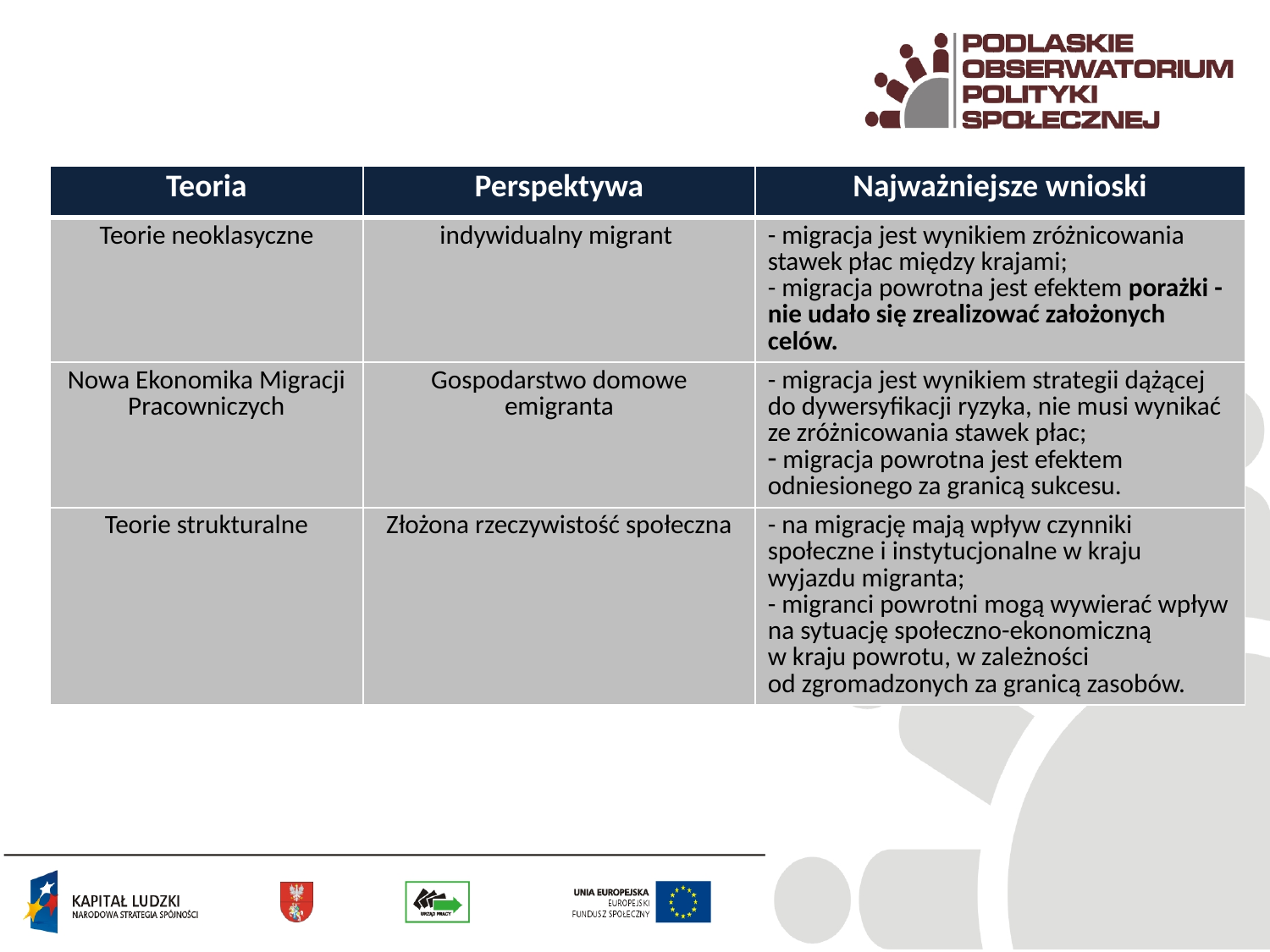

| Teoria | Perspektywa | Najważniejsze wnioski |
| --- | --- | --- |
| Teorie neoklasyczne | indywidualny migrant | - migracja jest wynikiem zróżnicowania stawek płac między krajami; - migracja powrotna jest efektem porażki - nie udało się zrealizować założonych celów. |
| Nowa Ekonomika Migracji Pracowniczych | Gospodarstwo domowe emigranta | - migracja jest wynikiem strategii dążącej do dywersyfikacji ryzyka, nie musi wynikać ze zróżnicowania stawek płac; migracja powrotna jest efektem odniesionego za granicą sukcesu. |
| Teorie strukturalne | Złożona rzeczywistość społeczna | - na migrację mają wpływ czynniki społeczne i instytucjonalne w kraju wyjazdu migranta; - migranci powrotni mogą wywierać wpływ na sytuację społeczno-ekonomiczną w kraju powrotu, w zależności od zgromadzonych za granicą zasobów. |
#